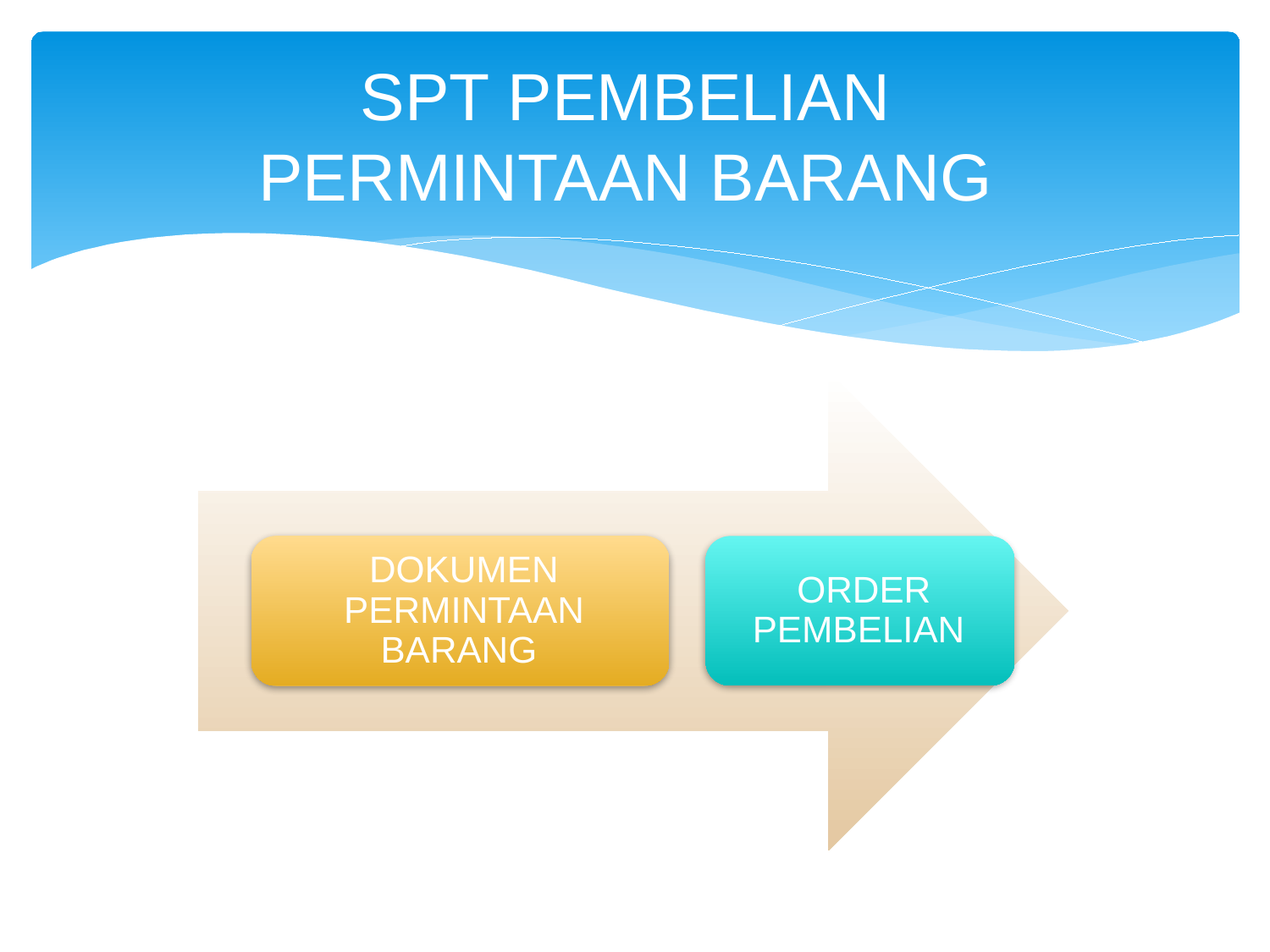

# SPT PEMBELIAN PERMINTAAN BARANG
DOKUMEN PERMINTAAN BARANG
ORDER PEMBELIAN